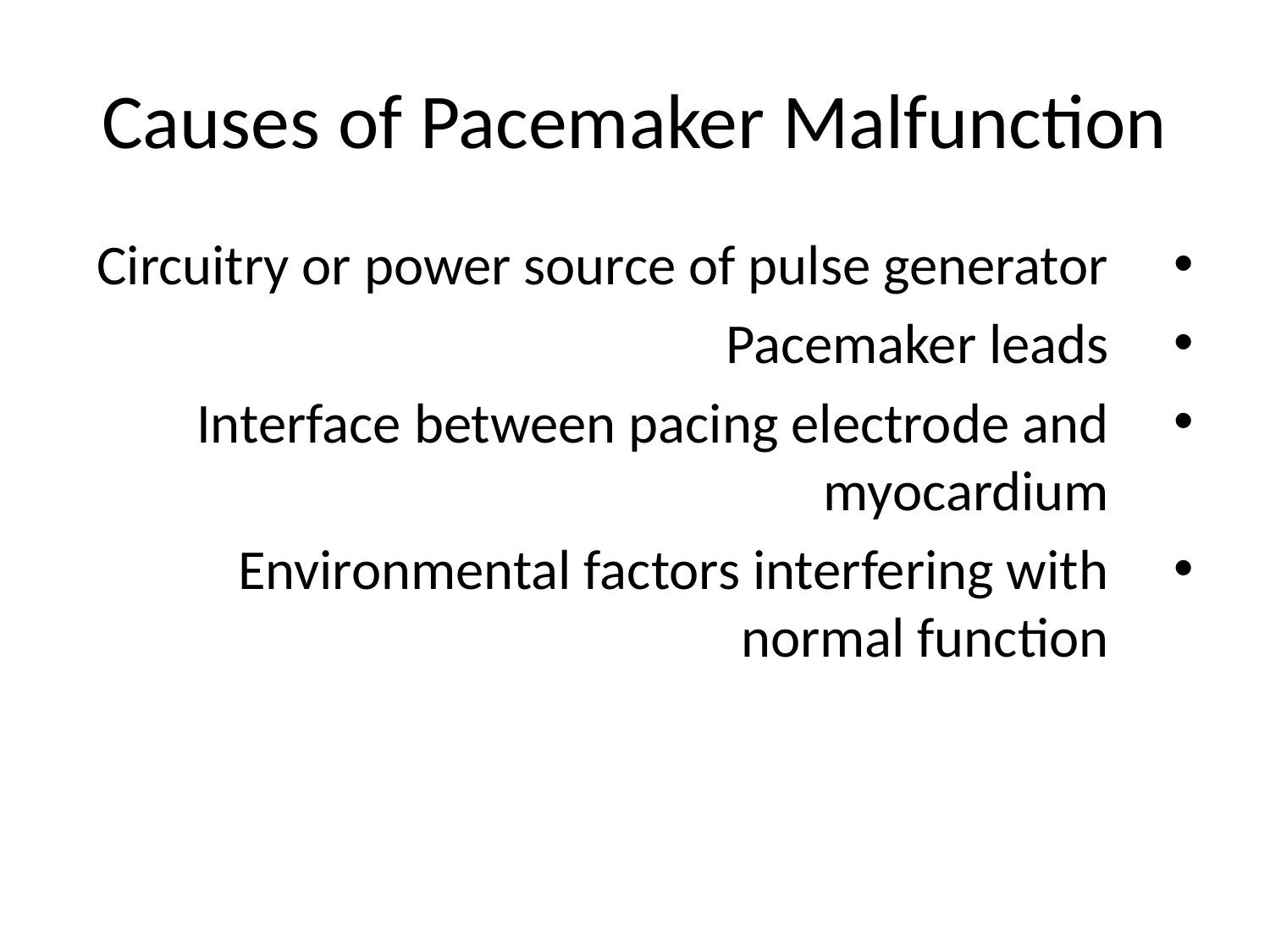

# Causes of Pacemaker Malfunction
Circuitry or power source of pulse generator
Pacemaker leads
Interface between pacing electrode and myocardium
Environmental factors interfering with normal function